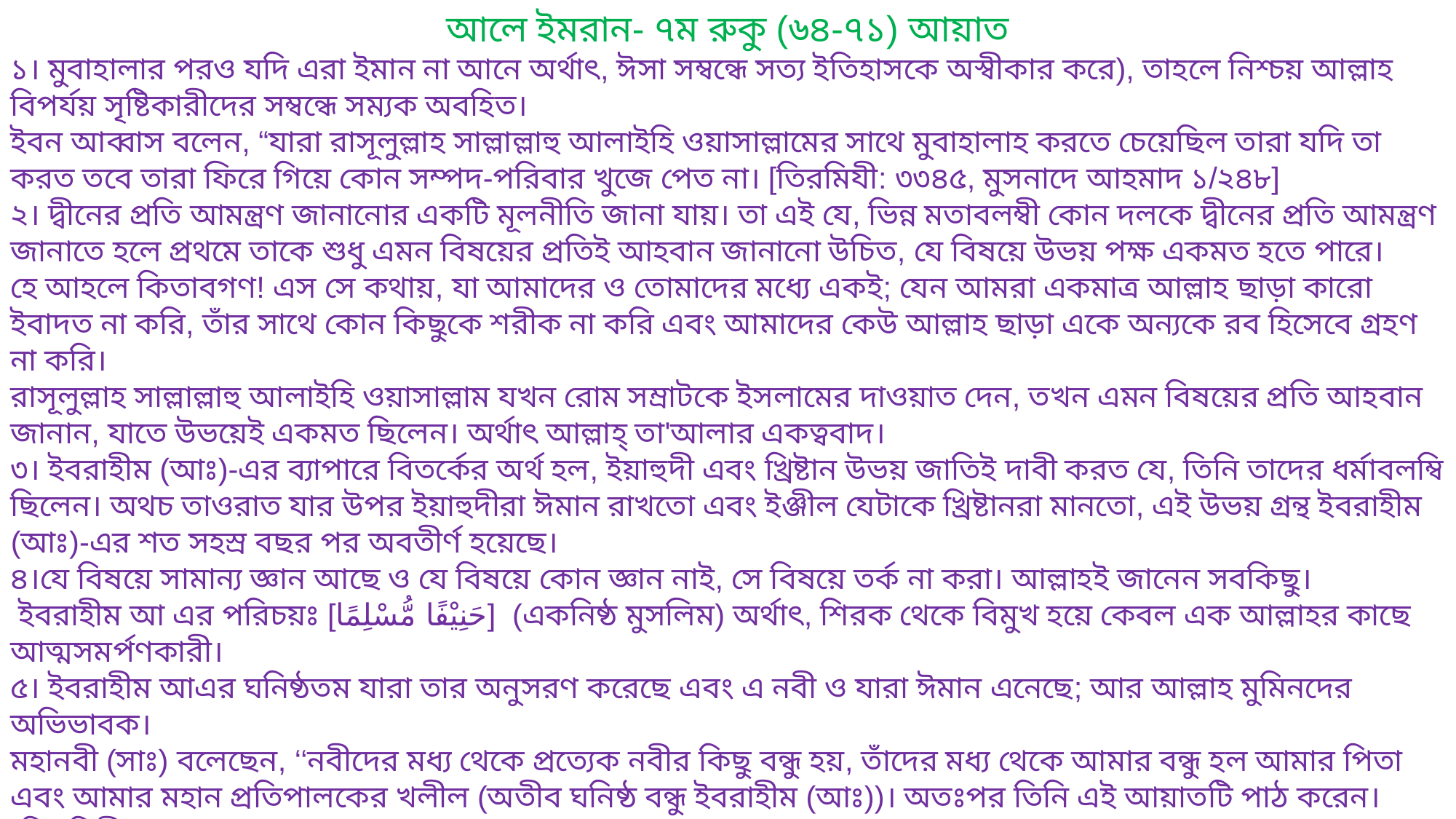

আলে ইমরান- ৭ম রুকু (৬৪-৭১) আয়াত
১। মুবাহালার পরও যদি এরা ইমান না আনে অর্থাৎ, ঈসা সম্বন্ধে সত্য ইতিহাসকে অস্বীকার করে), তাহলে নিশ্চয় আল্লাহ বিপর্যয় সৃষ্টিকারীদের সম্বন্ধে সম্যক অবহিত।
ইবন আব্বাস বলেন, “যারা রাসূলুল্লাহ সাল্লাল্লাহু আলাইহি ওয়াসাল্লামের সাথে মুবাহালাহ করতে চেয়েছিল তারা যদি তা করত তবে তারা ফিরে গিয়ে কোন সম্পদ-পরিবার খুজে পেত না। [তিরমিযী: ৩৩৪৫, মুসনাদে আহমাদ ১/২৪৮]
২। দ্বীনের প্রতি আমন্ত্রণ জানানোর একটি মূলনীতি জানা যায়। তা এই যে, ভিন্ন মতাবলম্বী কোন দলকে দ্বীনের প্রতি আমন্ত্রণ জানাতে হলে প্রথমে তাকে শুধু এমন বিষয়ের প্রতিই আহবান জানানো উচিত, যে বিষয়ে উভয় পক্ষ একমত হতে পারে।
হে আহলে কিতাবগণ! এস সে কথায়, যা আমাদের ও তোমাদের মধ্যে একই; যেন আমরা একমাত্র আল্লাহ ছাড়া কারো ইবাদত না করি, তাঁর সাথে কোন কিছুকে শরীক না করি এবং আমাদের কেউ আল্লাহ ছাড়া একে অন্যকে রব হিসেবে গ্রহণ না করি।
রাসূলুল্লাহ সাল্লাল্লাহু আলাইহি ওয়াসাল্লাম যখন রোম সম্রাটকে ইসলামের দাওয়াত দেন, তখন এমন বিষয়ের প্রতি আহবান জানান, যাতে উভয়েই একমত ছিলেন। অর্থাৎ আল্লাহ্ তা'আলার একত্ববাদ।
৩। ইবরাহীম (আঃ)-এর ব্যাপারে বিতর্কের অর্থ হল, ইয়াহুদী এবং খ্রিষ্টান উভয় জাতিই দাবী করত যে, তিনি তাদের ধর্মাবলম্বি ছিলেন। অথচ তাওরাত যার উপর ইয়াহুদীরা ঈমান রাখতো এবং ইঞ্জীল যেটাকে খ্রিষ্টানরা মানতো, এই উভয় গ্রন্থ ইবরাহীম (আঃ)-এর শত সহস্র বছর পর অবতীর্ণ হয়েছে।
৪।যে বিষয়ে সামান্য জ্ঞান আছে ও যে বিষয়ে কোন জ্ঞান নাই, সে বিষয়ে তর্ক না করা। আল্লাহই জানেন সবকিছু।
 ইবরাহীম আ এর পরিচয়ঃ [حَنِيْفًا مُّسْلِمًا]  (একনিষ্ঠ মুসলিম) অর্থাৎ, শিরক থেকে বিমুখ হয়ে কেবল এক আল্লাহর কাছে আত্মসমর্পণকারী।
৫। ইবরাহীম আএর ঘনিষ্ঠতম যারা তার অনুসরণ করেছে এবং এ নবী ও যারা ঈমান এনেছে; আর আল্লাহ মুমিনদের অভিভাবক।
মহানবী (সাঃ) বলেছেন, ‘‘নবীদের মধ্য থেকে প্রত্যেক নবীর কিছু বন্ধু হয়, তাঁদের মধ্য থেকে আমার বন্ধু হল আমার পিতা এবং আমার মহান প্রতিপালকের খলীল (অতীব ঘনিষ্ঠ বন্ধু ইবরাহীম (আঃ))। অতঃপর তিনি এই আয়াতটি পাঠ করেন। (তিরমিযী ২৯৯৫নং)
৬। ঈমানদারদের প্রতি ইয়াহুদীরা যে হিংসা ও বিদ্বেষ পোষণ করত এবং যার কারণে তারা মুসলিমদেরকে ভ্রষ্ট করতে চাইত।কিন্ত মূলত তারাই ভ্রষ্টপথে চলছে।
৭। ইয়াহুদীদের দু’টি অতি বড় অপরাধ উল্লেখ করে তা থেকে বিরত থাকার নির্দেশ দান করা হচ্ছে। প্রথম অপরাধ হল, ন্যায়-অন্যায় এবং সত্য ও মিথ্যার মধ্যে মিশ্রিত করণ; যাতে মানুষের কাছে সত্য ও মিথ্যা পরিষ্কার না হয়। দ্বিতীয় অপরাধ হল, সত্যকে গোপন করা।